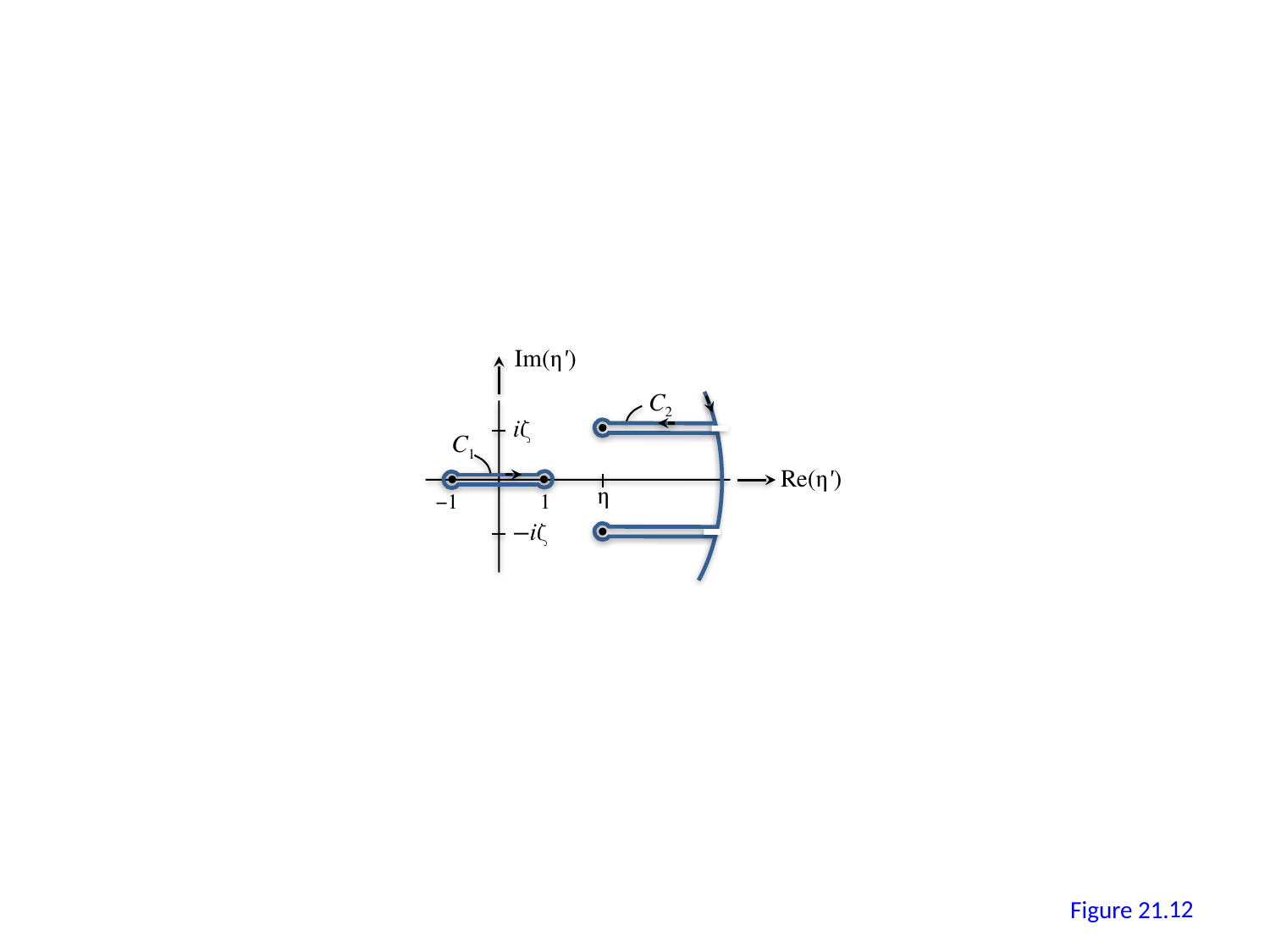

Im(η')
C2

iζ

C1

Re(η')

η

−1
1
−iζ

12